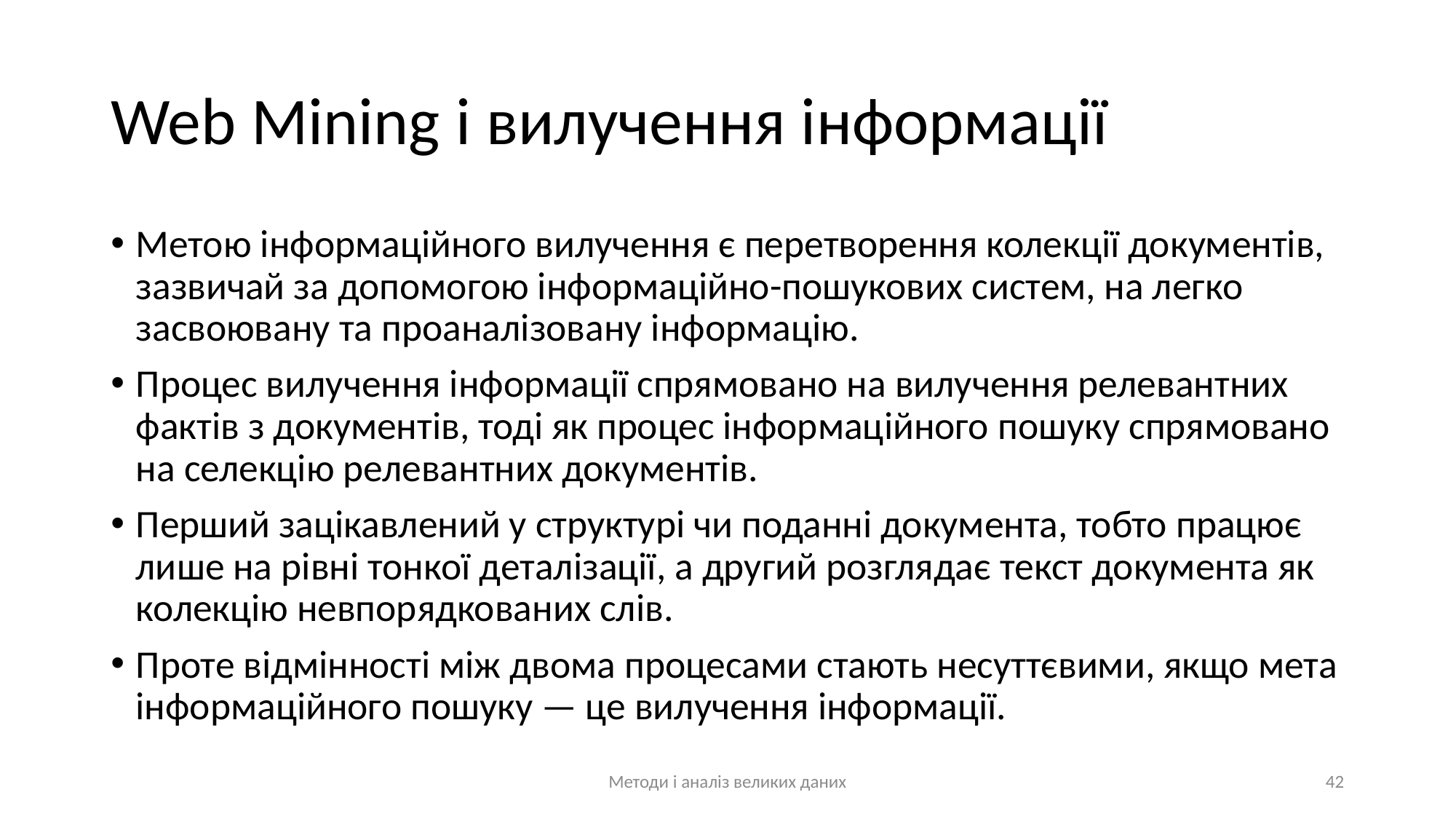

# Web Mining і вилучення інформації
Метою інформаційного вилучення є перетворення колекції документів, зазвичай за допомогою інформаційно-пошукових систем, на легко засвоювану та проаналізовану інформацію.
Процес вилучення інформації спрямовано на вилучення релевантних фактів з документів, тоді як процес інформаційного пошуку спрямовано на селекцію релевантних документів.
Перший зацікавлений у структурі чи поданні документа, тобто працює лише на рівні тонкої деталізації, а другий розглядає текст документа як колекцію невпорядкованих слів.
Проте відмінності між двома процесами стають несуттєвими, якщо мета інформаційного пошуку — це вилучення інформації.

Методи і аналіз великих даних
42